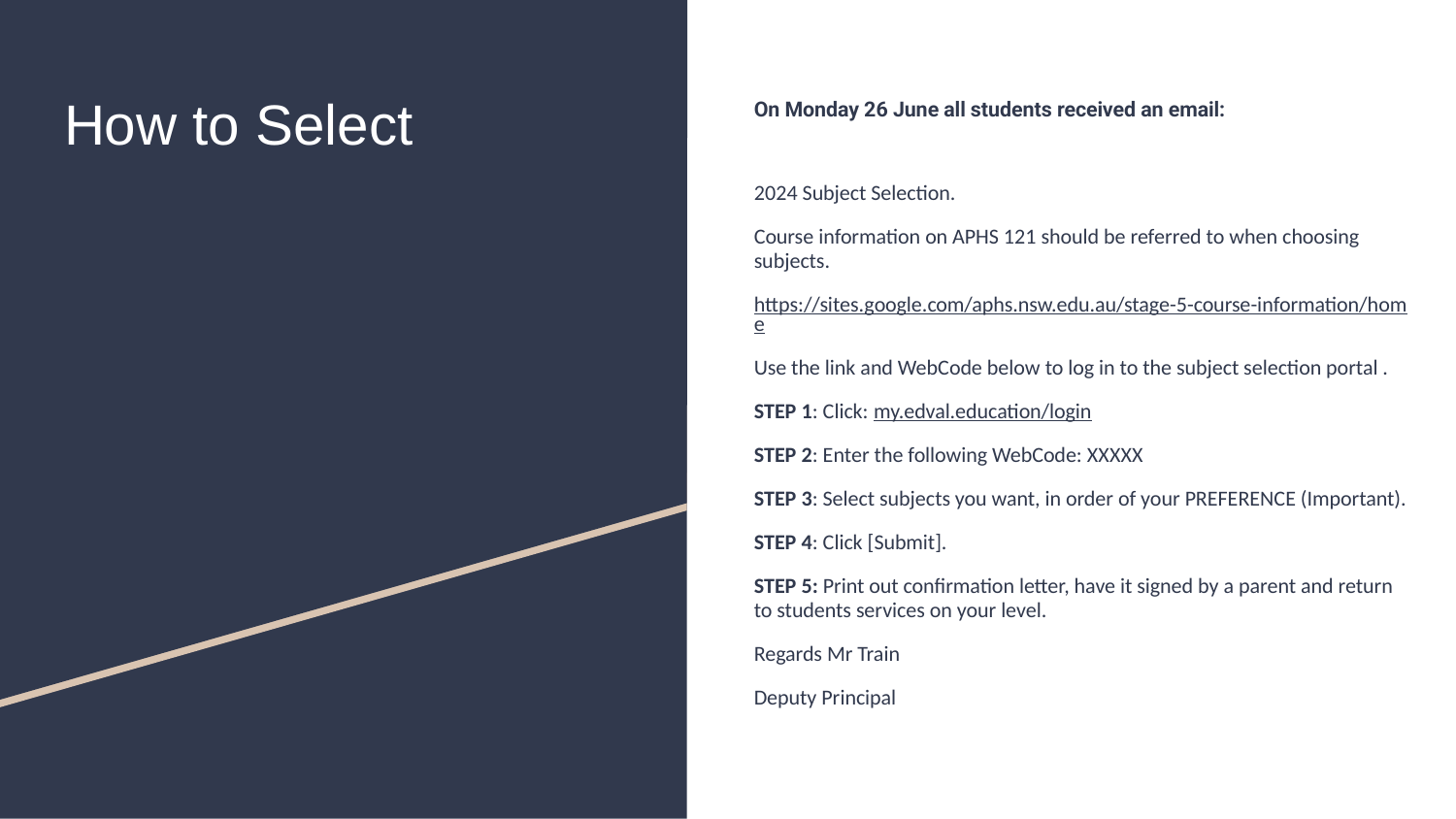

# How to Select
On Monday 26 June all students received an email:

2024 Subject Selection.
Course information on APHS 121 should be referred to when choosing subjects.
https://sites.google.com/aphs.nsw.edu.au/stage-5-course-information/home
Use the link and WebCode below to log in to the subject selection portal .
STEP 1: Click: my.edval.education/login
STEP 2: Enter the following WebCode: XXXXX
STEP 3: Select subjects you want, in order of your PREFERENCE (Important).
STEP 4: Click [Submit].
STEP 5: Print out confirmation letter, have it signed by a parent and return to students services on your level.
Regards Mr Train
Deputy Principal